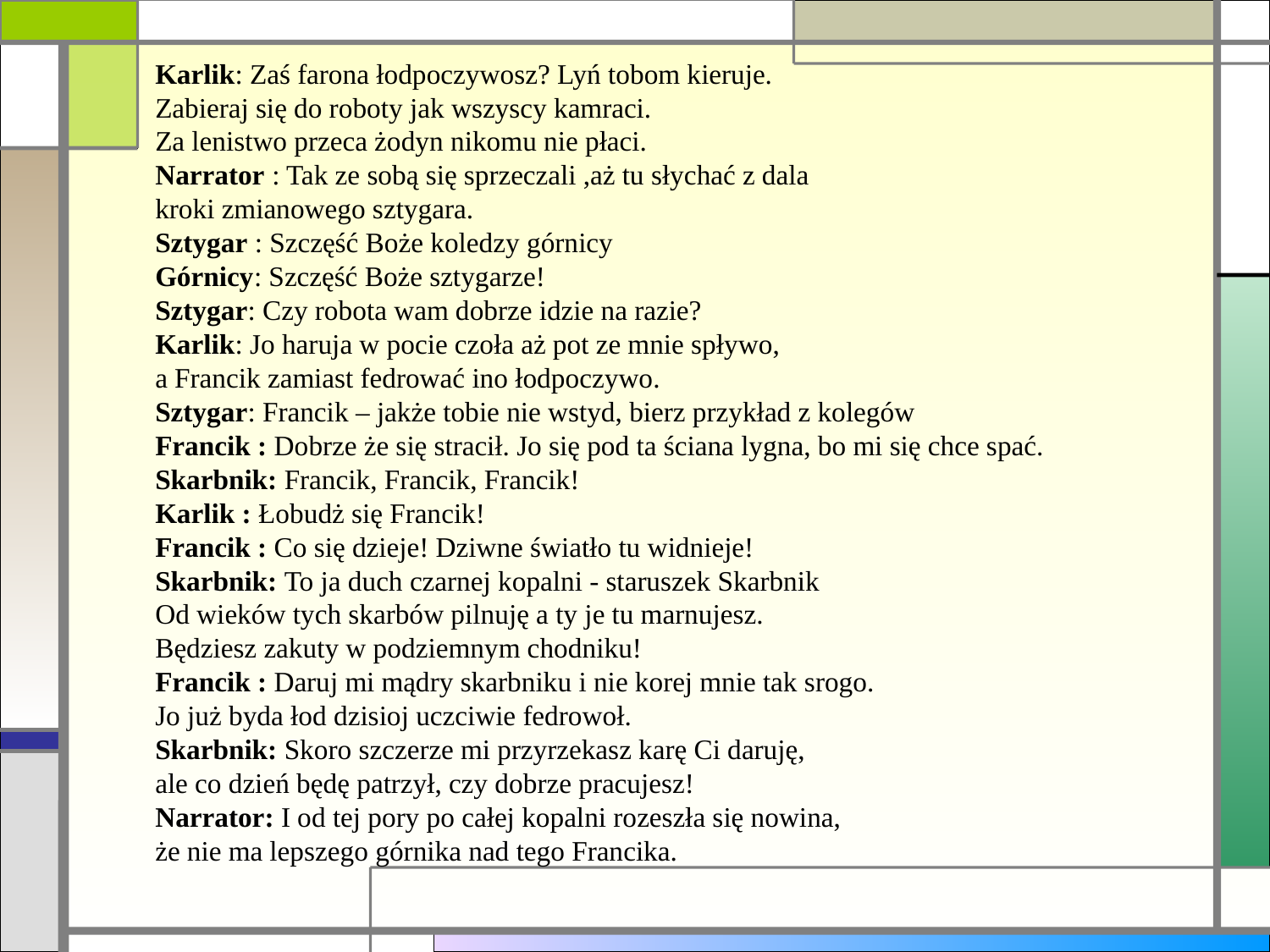

Karlik: Zaś farona łodpoczywosz? Lyń tobom kieruje. 
Zabieraj się do roboty jak wszyscy kamraci. 
Za lenistwo przeca żodyn nikomu nie płaci.
Narrator : Tak ze sobą się sprzeczali ,aż tu słychać z dala 
kroki zmianowego sztygara.
Sztygar : Szczęść Boże koledzy górnicy
Górnicy: Szczęść Boże sztygarze!
Sztygar: Czy robota wam dobrze idzie na razie?
Karlik: Jo haruja w pocie czoła aż pot ze mnie spływo, 
a Francik zamiast fedrować ino łodpoczywo.
Sztygar: Francik – jakże tobie nie wstyd, bierz przykład z kolegów
Francik : Dobrze że się stracił. Jo się pod ta ściana lygna, bo mi się chce spać.
Skarbnik: Francik, Francik, Francik!
Karlik : Łobudż się Francik!
Francik : Co się dzieje! Dziwne światło tu widnieje!
Skarbnik: To ja duch czarnej kopalni - staruszek Skarbnik 
Od wieków tych skarbów pilnuję a ty je tu marnujesz.
Będziesz zakuty w podziemnym chodniku!
Francik : Daruj mi mądry skarbniku i nie korej mnie tak srogo. 
Jo już byda łod dzisioj uczciwie fedrowoł.
Skarbnik: Skoro szczerze mi przyrzekasz karę Ci daruję,
ale co dzień będę patrzył, czy dobrze pracujesz!
Narrator: I od tej pory po całej kopalni rozeszła się nowina,
że nie ma lepszego górnika nad tego Francika.